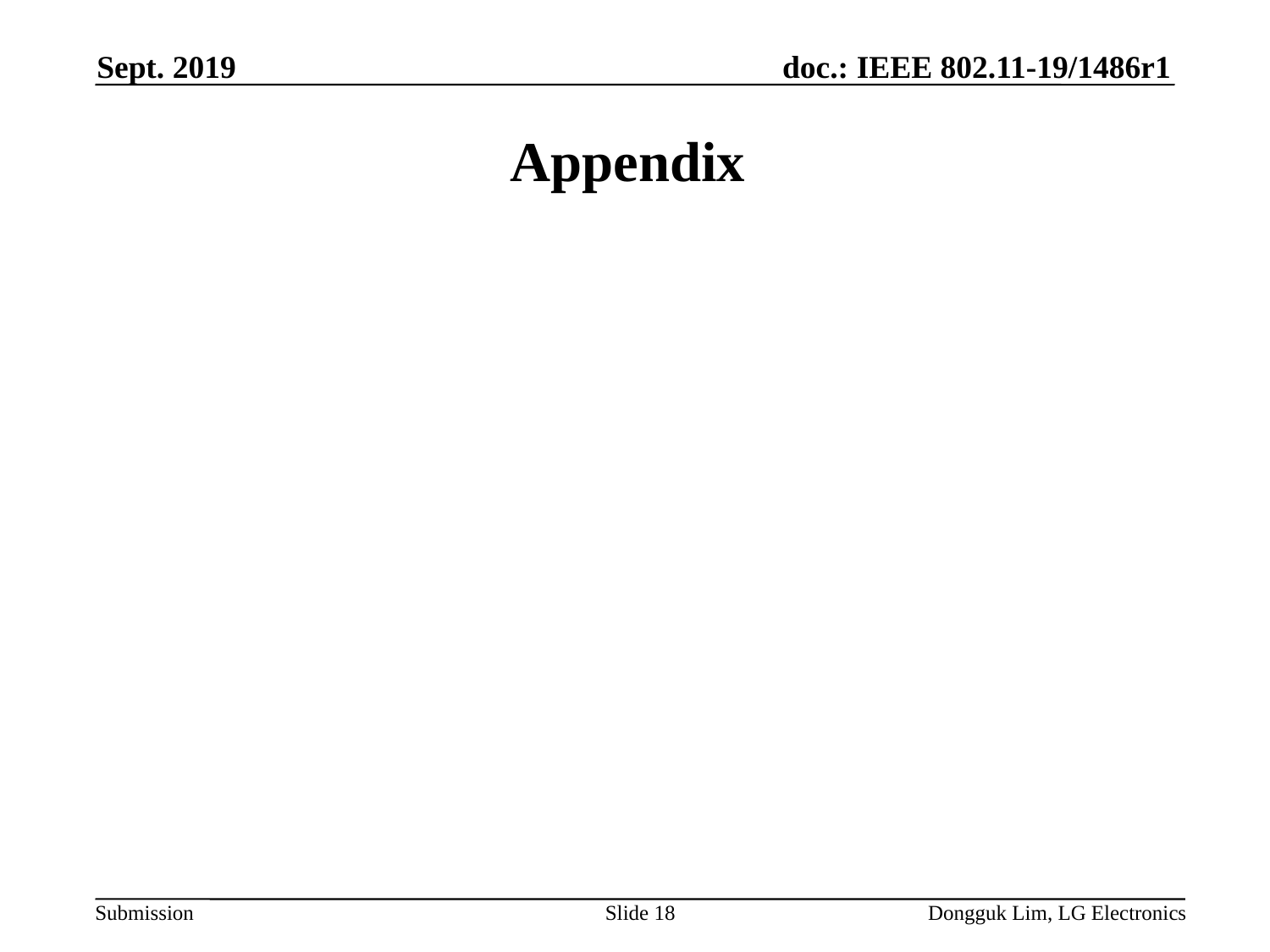

Sept. 2019
# Appendix

Slide 18
Dongguk Lim, LG Electronics